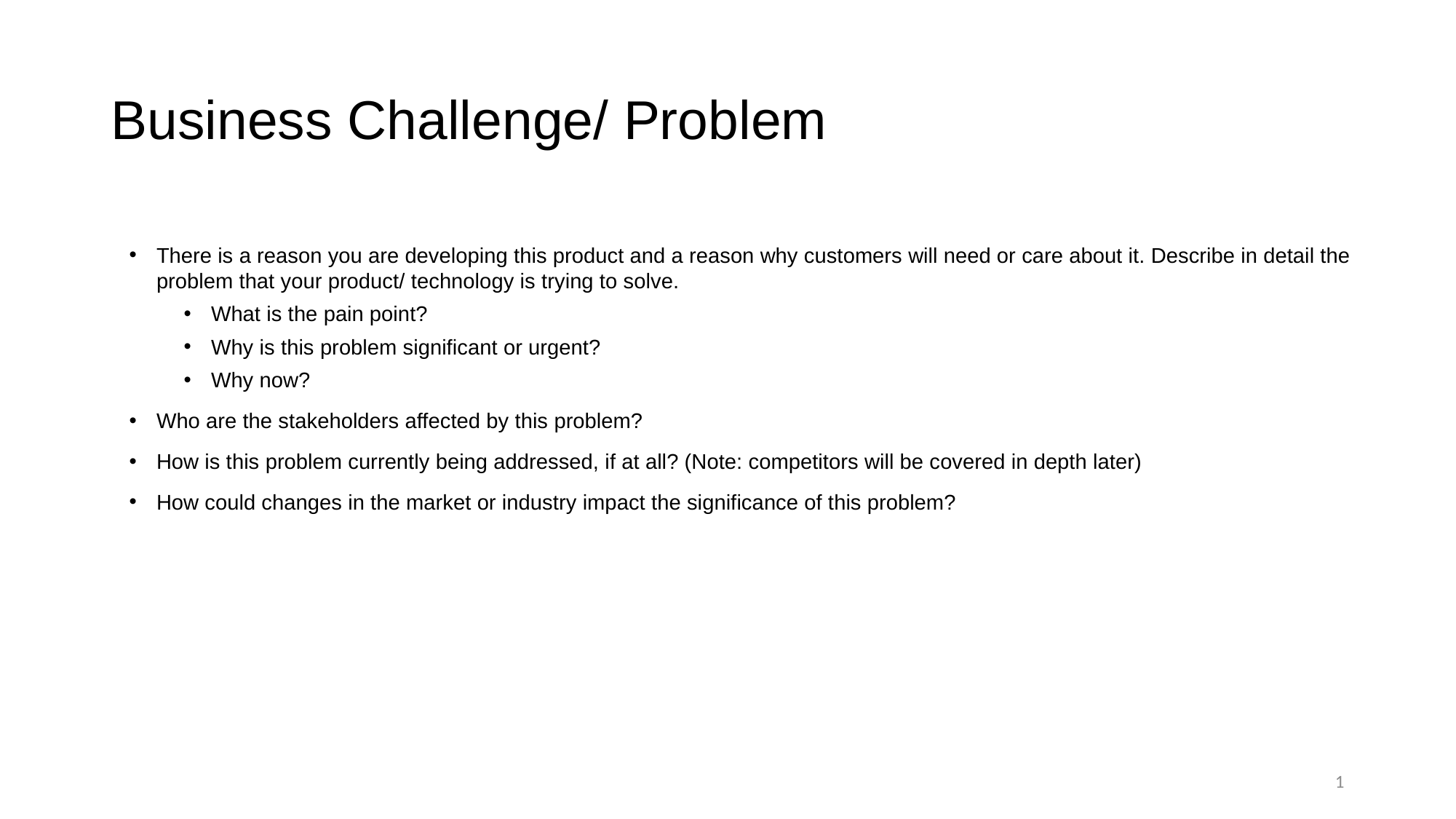

# Business Challenge/ Problem
There is a reason you are developing this product and a reason why customers will need or care about it. Describe in detail the problem that your product/ technology is trying to solve.
What is the pain point?
Why is this problem significant or urgent?
Why now?
Who are the stakeholders affected by this problem?
How is this problem currently being addressed, if at all? (Note: competitors will be covered in depth later)
How could changes in the market or industry impact the significance of this problem?

1